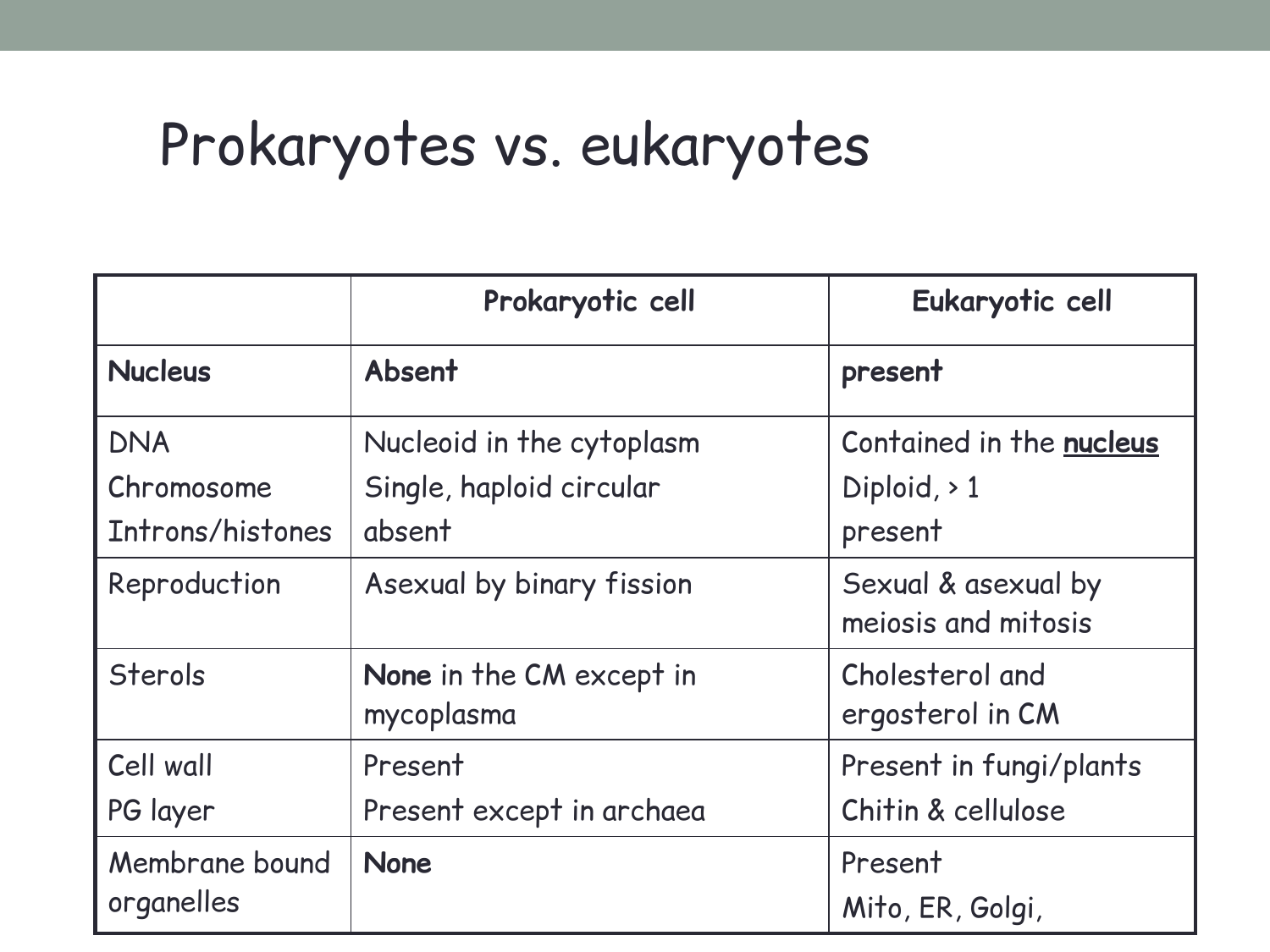

# Prokaryotes vs. eukaryotes
|  | Prokaryotic cell | Eukaryotic cell |
| --- | --- | --- |
| Nucleus | Absent | present |
| DNA Chromosome Introns/histones | Nucleoid in the cytoplasm Single, haploid circular absent | Contained in the nucleus Diploid, > 1 present |
| Reproduction | Asexual by binary fission | Sexual & asexual by meiosis and mitosis |
| Sterols | None in the CM except in mycoplasma | Cholesterol and ergosterol in CM |
| Cell wall PG layer | Present Present except in archaea | Present in fungi/plants Chitin & cellulose |
| Membrane bound organelles | None | Present Mito, ER, Golgi, |